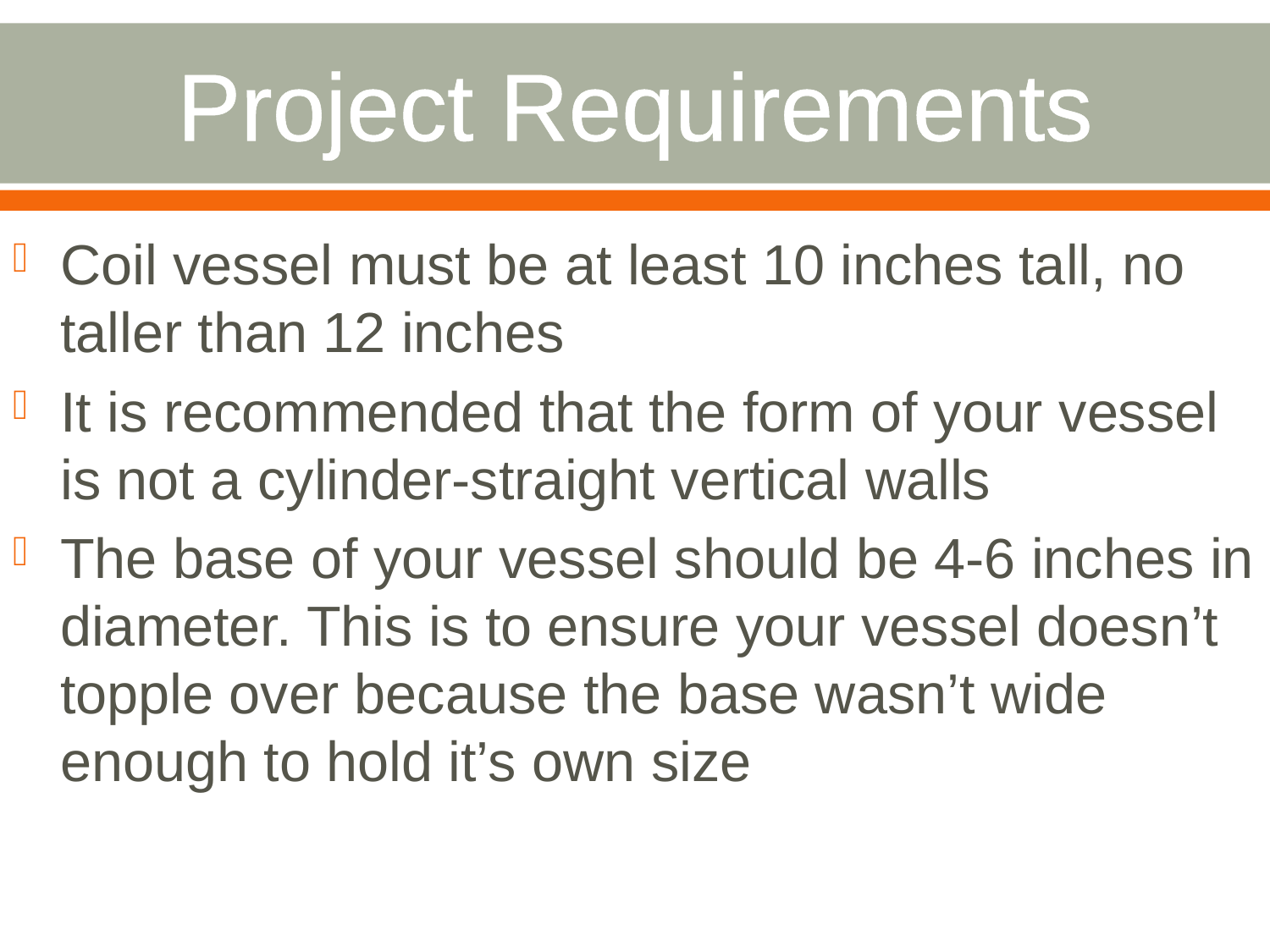

# Project Requirements
Coil vessel must be at least 10 inches tall, no taller than 12 inches
It is recommended that the form of your vessel is not a cylinder-straight vertical walls
The base of your vessel should be 4-6 inches in diameter. This is to ensure your vessel doesn’t topple over because the base wasn’t wide enough to hold it’s own size